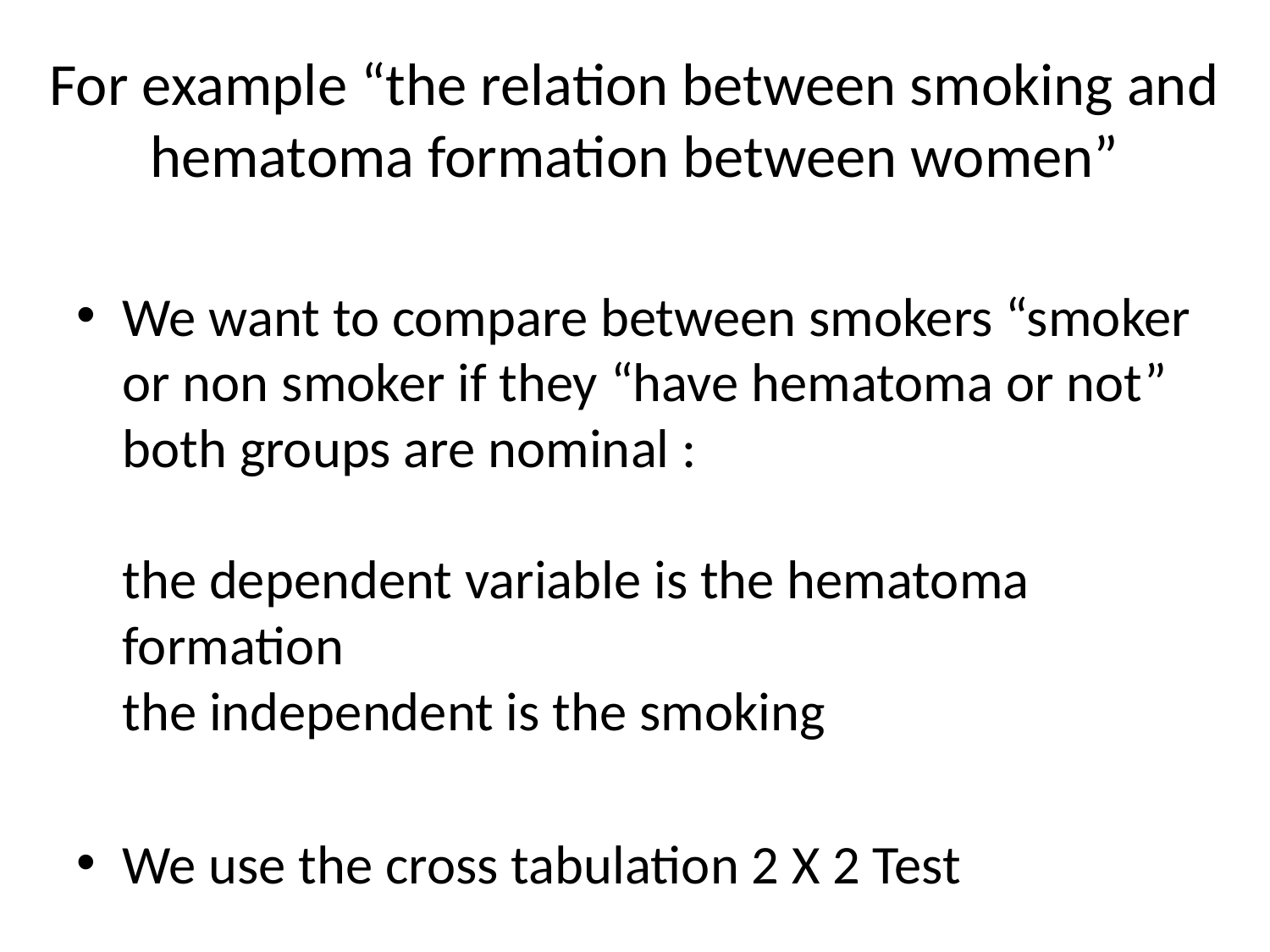

# For example “the relation between smoking and hematoma formation between women”
We want to compare between smokers “smoker or non smoker if they “have hematoma or not” both groups are nominal :
the dependent variable is the hematoma formation
the independent is the smoking

We use the cross tabulation 2 X 2 Test